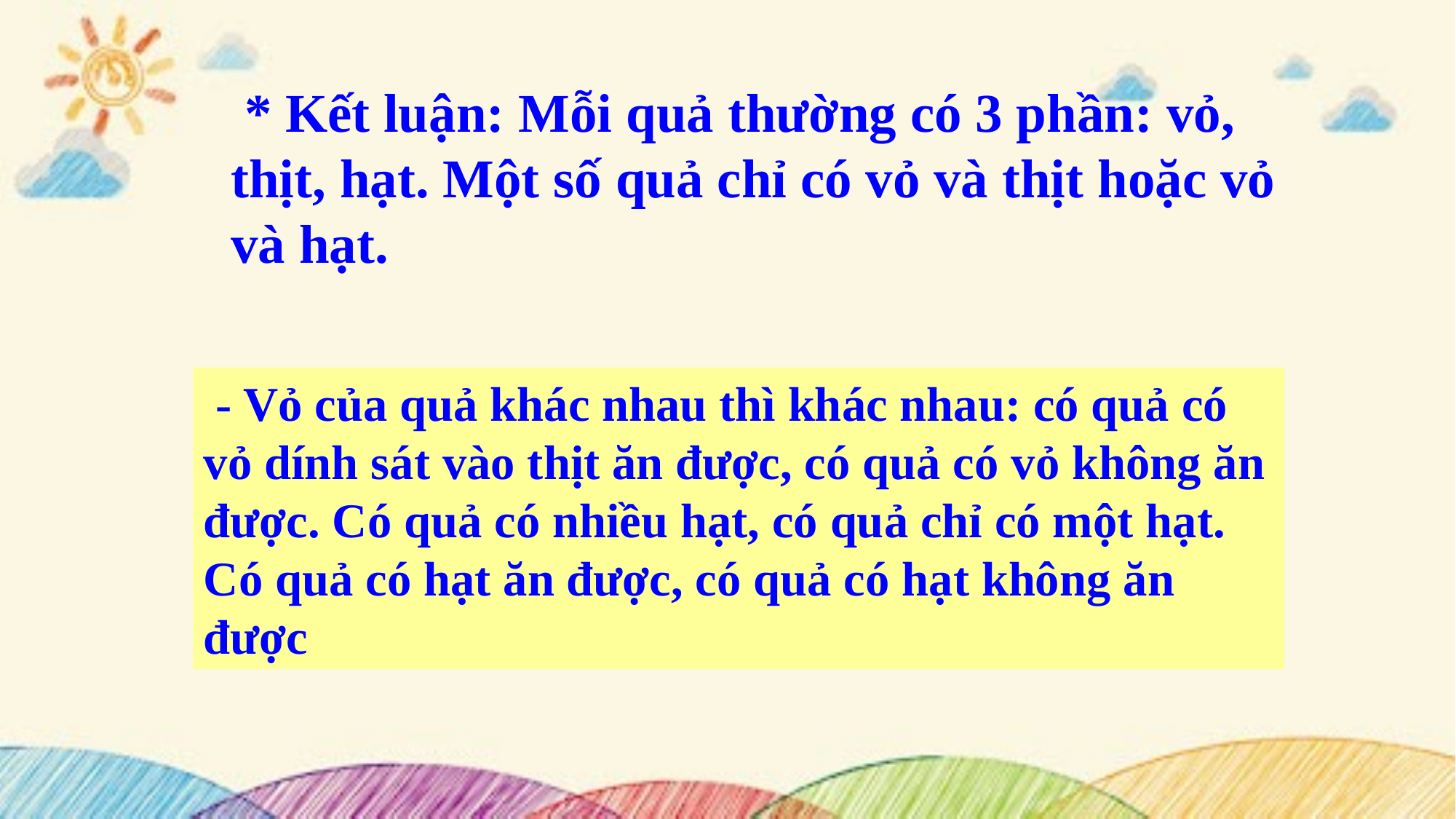

* Kết luận: Mỗi quả thường có 3 phần: vỏ, thịt, hạt. Một số quả chỉ có vỏ và thịt hoặc vỏ và hạt.
 - Vỏ của quả khác nhau thì khác nhau: có quả có vỏ dính sát vào thịt ăn được, có quả có vỏ không ăn được. Có quả có nhiều hạt, có quả chỉ có một hạt. Có quả có hạt ăn được, có quả có hạt không ăn được